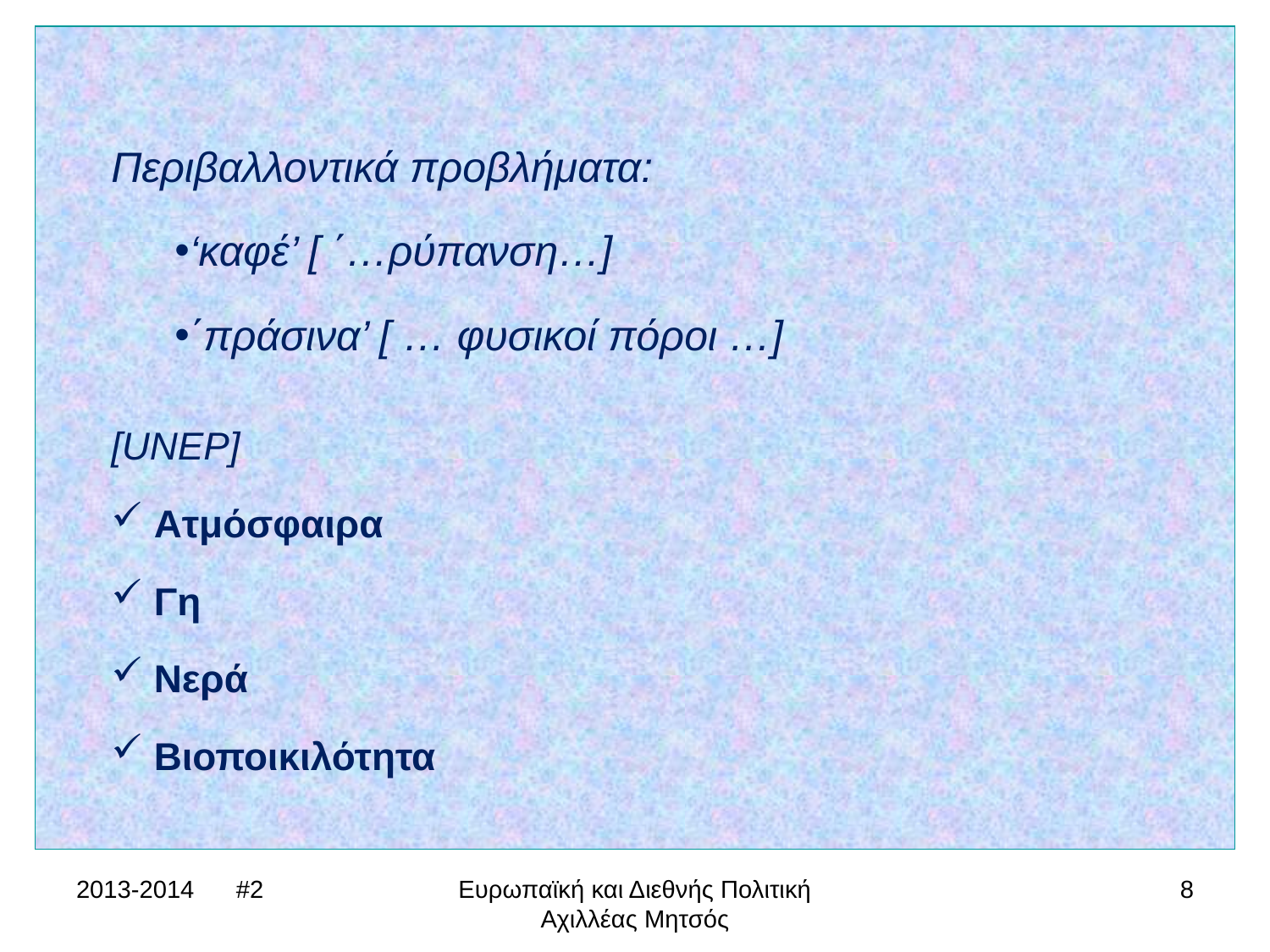

Περιβαλλοντικά προβλήματα:
‘καφέ’ [ ΄…ρύπανση…]
΄πράσινα’ [ … φυσικοί πόροι …]

[UNEP]
 Ατμόσφαιρα
 Γη
 Νερά
 Βιοποικιλότητα
2013-2014      #2
Ευρωπαϊκή και Διεθνής Πολιτική Αχιλλέας Μητσός
8